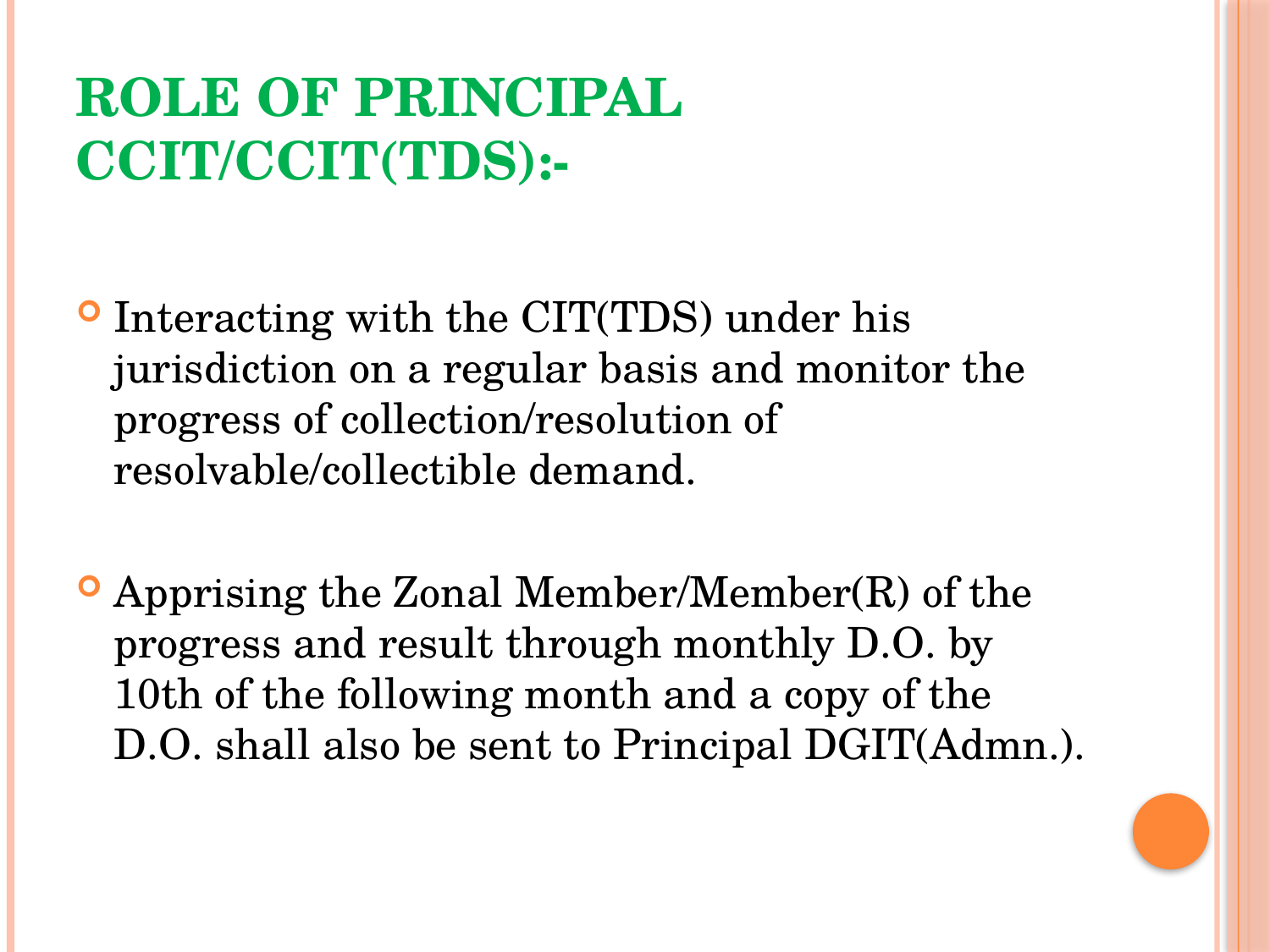

# Role of Principal CCIT/CCIT(TDS):-

Interacting with the CIT(TDS) under his jurisdiction on a regular basis and monitor the progress of collection/resolution of resolvable/collectible demand.

Apprising the Zonal Member/Member(R) of the progress and result through monthly D.O. by 10th of the following month and a copy of the D.O. shall also be sent to Principal DGIT(Admn.).